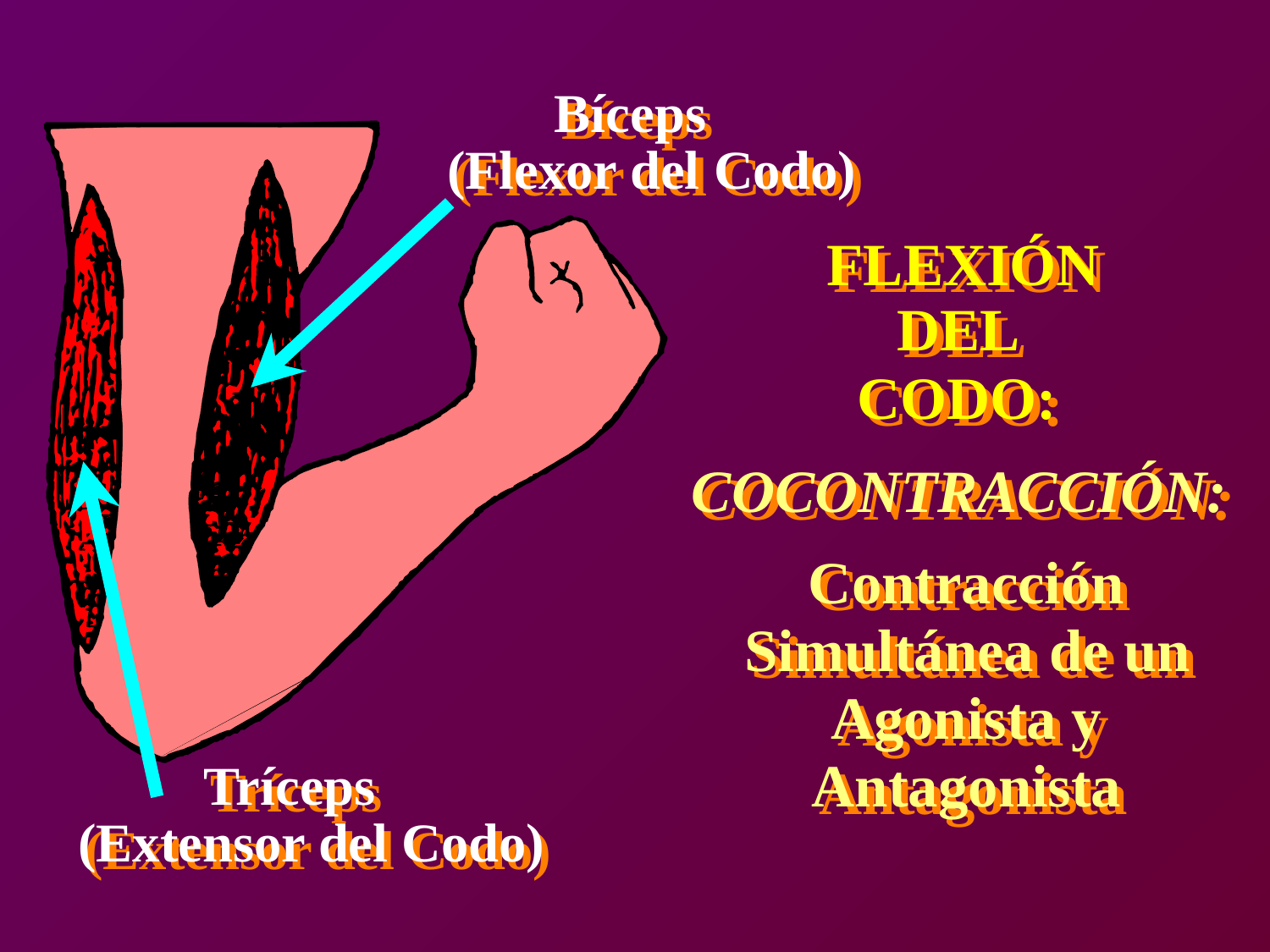

Bíceps
Bíceps

(Flexor del Codo)
(Flexor del Codo)

FLEXIÓN

FLEXIÓN

 DEL

 DEL

CODO:

CODO:

COCONTRACCIÓN:

COCONTRACCIÓN:

Contracción
Contracción
Simultánea de un
Simultánea de un
Agonista y
Agonista y
Antagonista
Tríceps
Antagonista
Tríceps
(Extensor del Codo)
(Extensor del Codo)